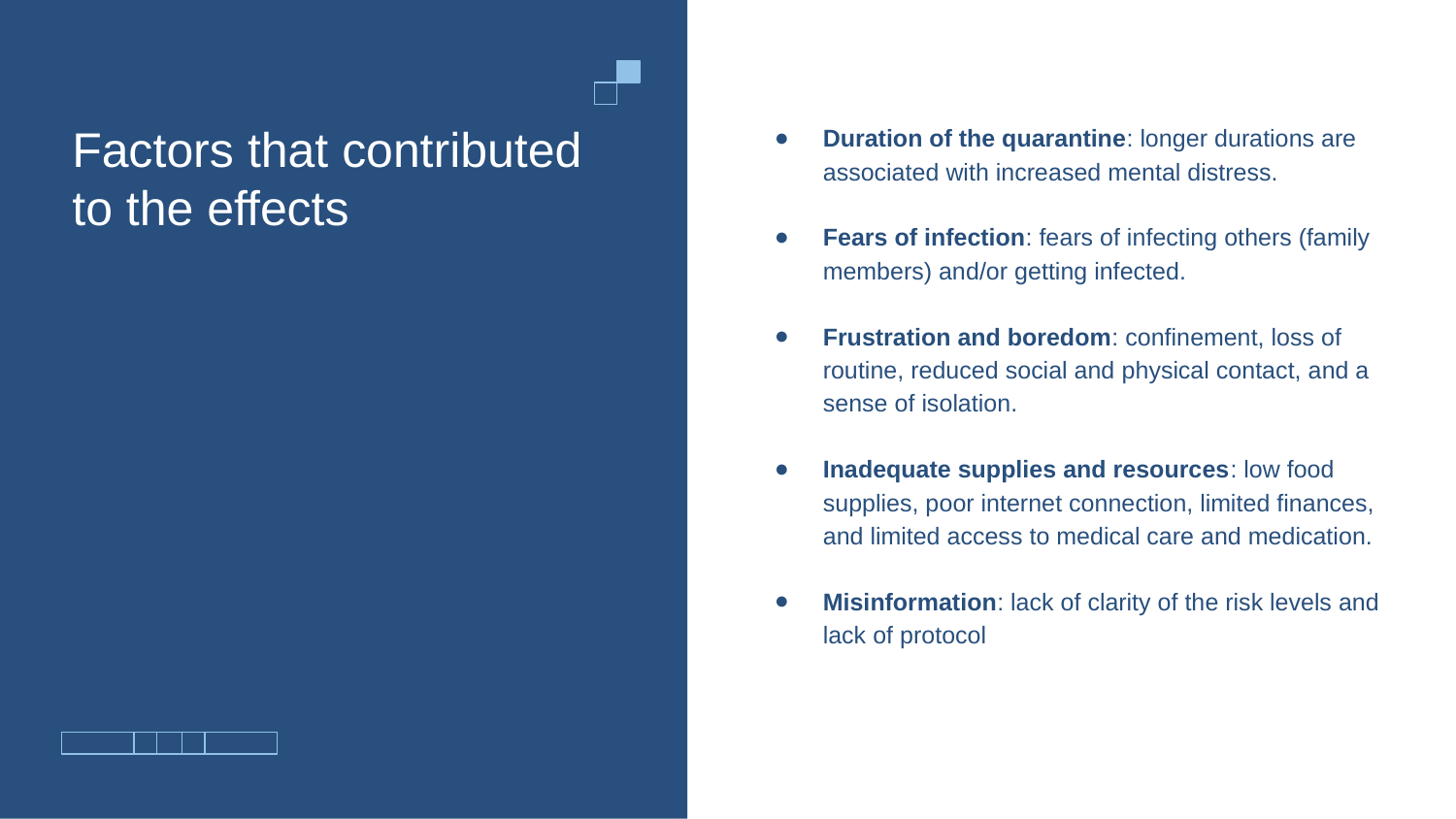

Duration of the quarantine: longer durations are associated with increased mental distress.
Fears of infection: fears of infecting others (family members) and/or getting infected.
Frustration and boredom: confinement, loss of routine, reduced social and physical contact, and a sense of isolation.
Inadequate supplies and resources: low food supplies, poor internet connection, limited finances, and limited access to medical care and medication.
Misinformation: lack of clarity of the risk levels and lack of protocol
# Factors that contributed to the effects